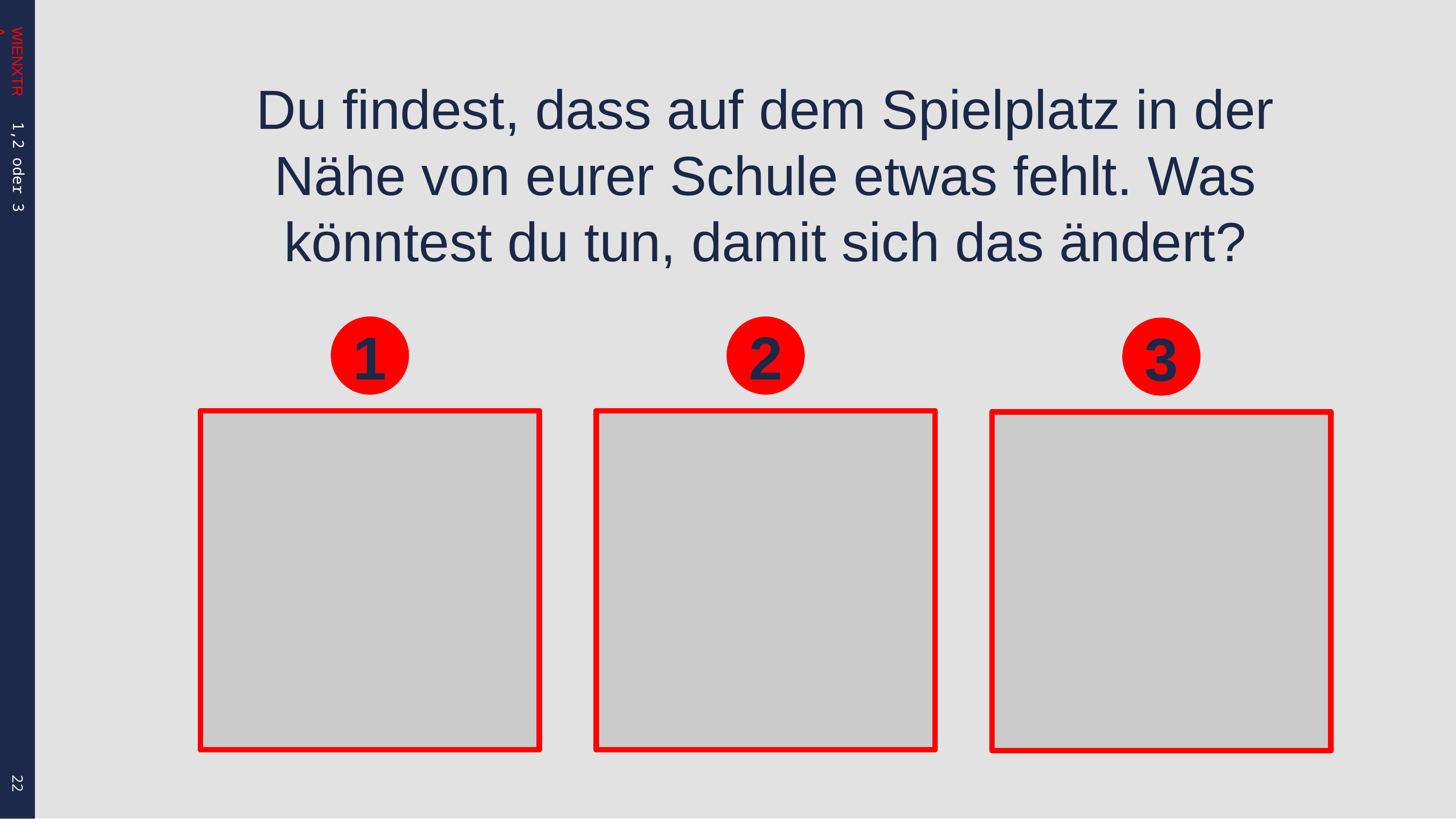

Du findest, dass auf dem Spielplatz in der Nähe von eurer Schule etwas fehlt. Was könntest du tun, damit sich das ändert?
1

2

3

1,2 oder 3